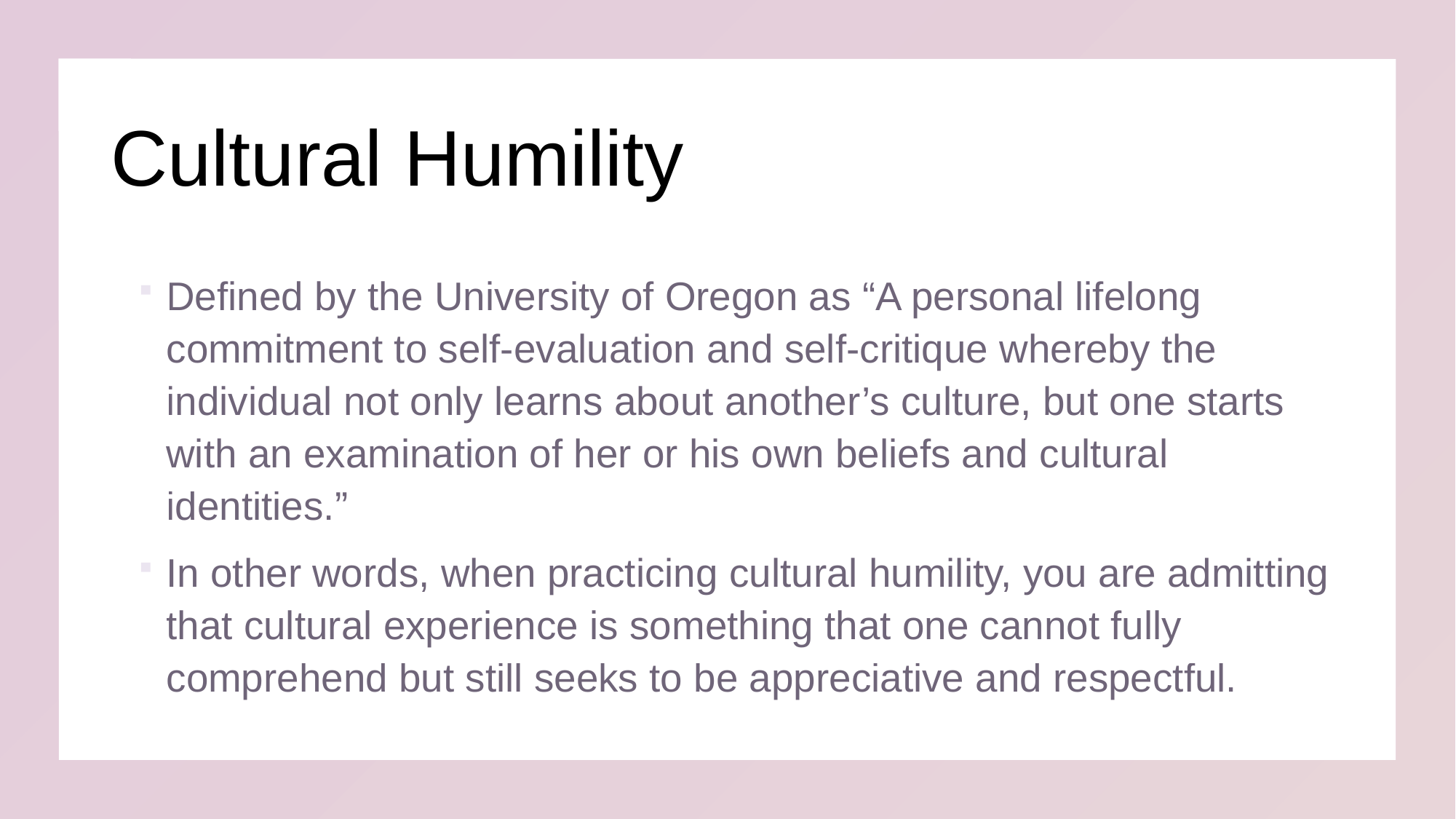

# Cultural Humility
Defined by the University of Oregon as “A personal lifelong commitment to self-evaluation and self-critique whereby the individual not only learns about another’s culture, but one starts with an examination of her or his own beliefs and cultural identities.”
In other words, when practicing cultural humility, you are admitting that cultural experience is something that one cannot fully comprehend but still seeks to be appreciative and respectful.